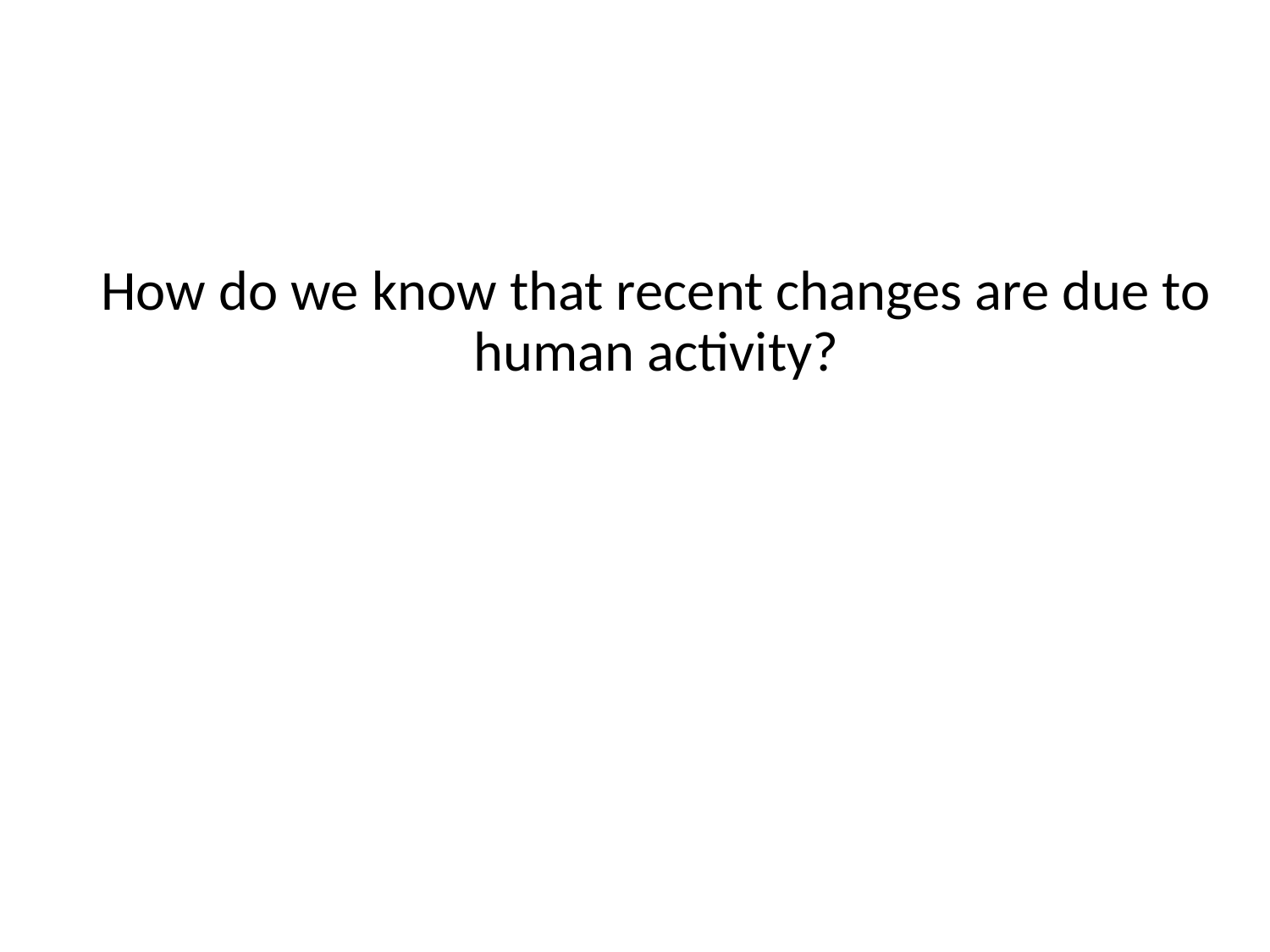

# How do we know that recent changes are due to human activity?